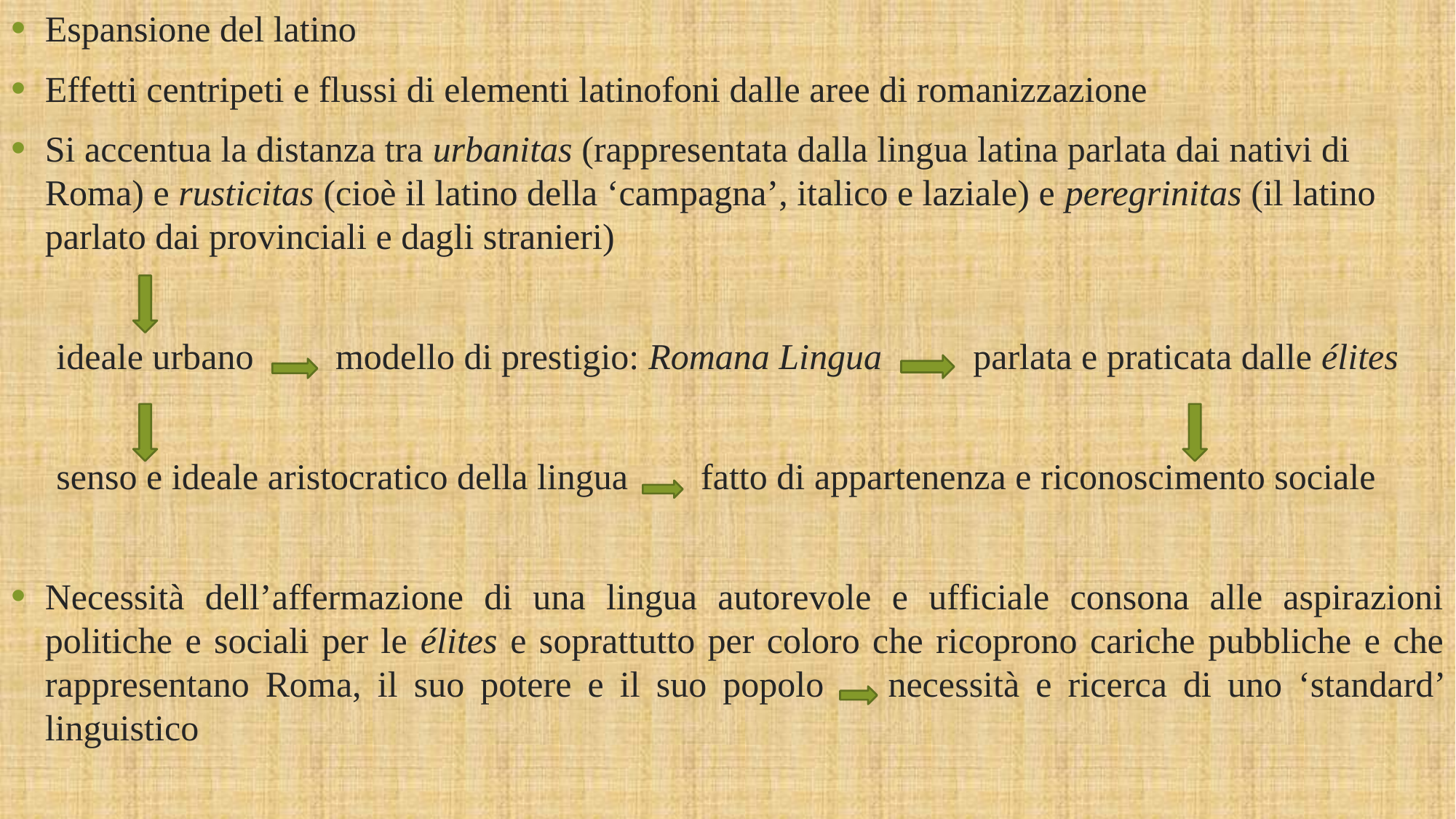

Espansione del latino
Effetti centripeti e flussi di elementi latinofoni dalle aree di romanizzazione
Si accentua la distanza tra urbanitas (rappresentata dalla lingua latina parlata dai nativi di Roma) e rusticitas (cioè il latino della ‘campagna’, italico e laziale) e peregrinitas (il latino parlato dai provinciali e dagli stranieri)

     ideale urbano         modello di prestigio: Romana Lingua          parlata e praticata dalle élites

     senso e ideale aristocratico della lingua        fatto di appartenenza e riconoscimento sociale

Necessità dell’affermazione di una lingua autorevole e ufficiale consona alle aspirazioni politiche e sociali per le élites e soprattutto per coloro che ricoprono cariche pubbliche e che rappresentano Roma, il suo potere e il suo popolo    necessità e ricerca di uno ‘standard’ linguistico